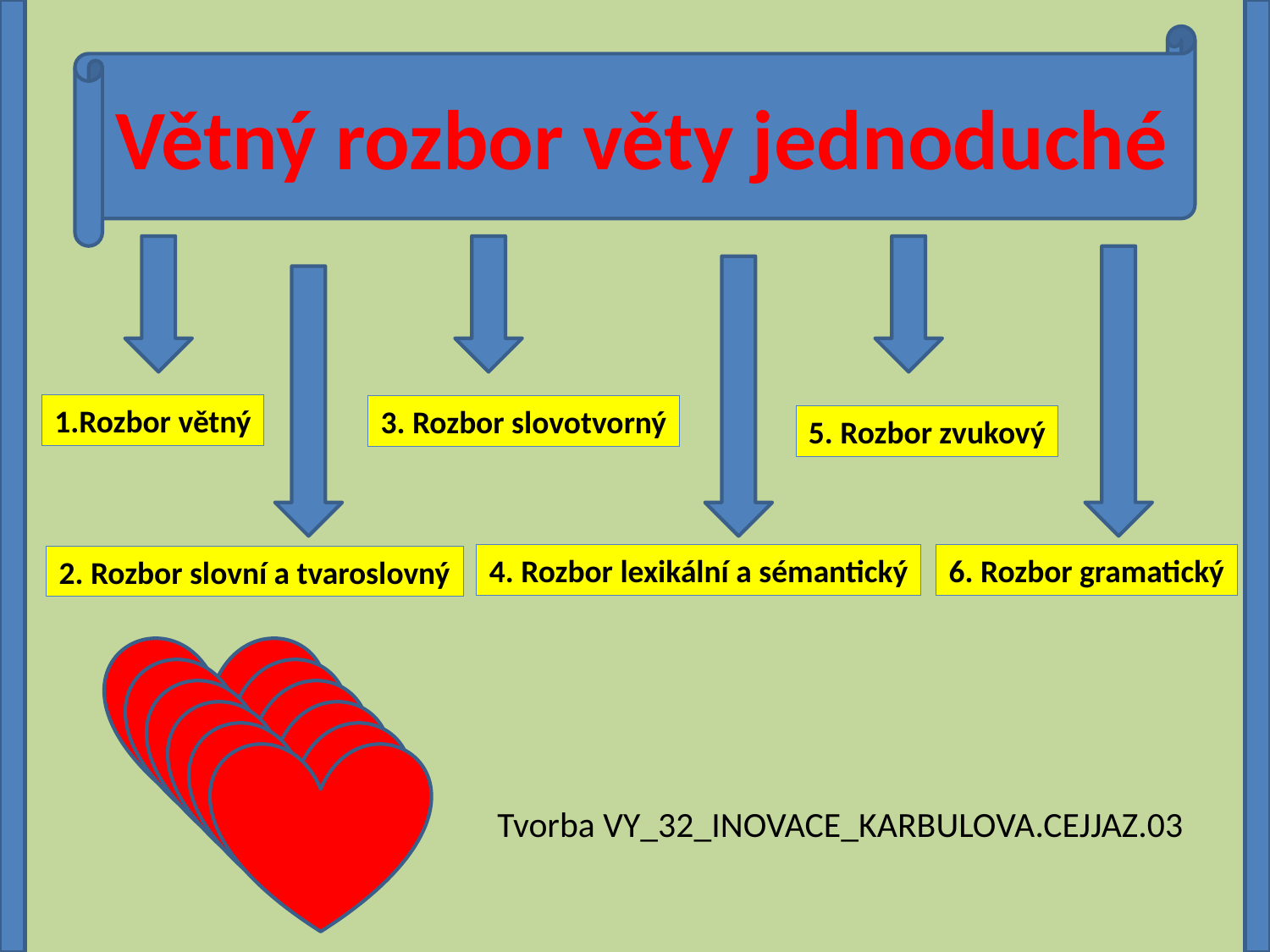

Větný rozbor věty jednoduché

1.Rozbor větný
3. Rozbor slovotvorný
5. Rozbor zvukový
4. Rozbor lexikální a sémantický
6. Rozbor gramatický
2. Rozbor slovní a tvaroslovný

Tvorba VY_32_INOVACE_KARBULOVA.CEJJAZ.03